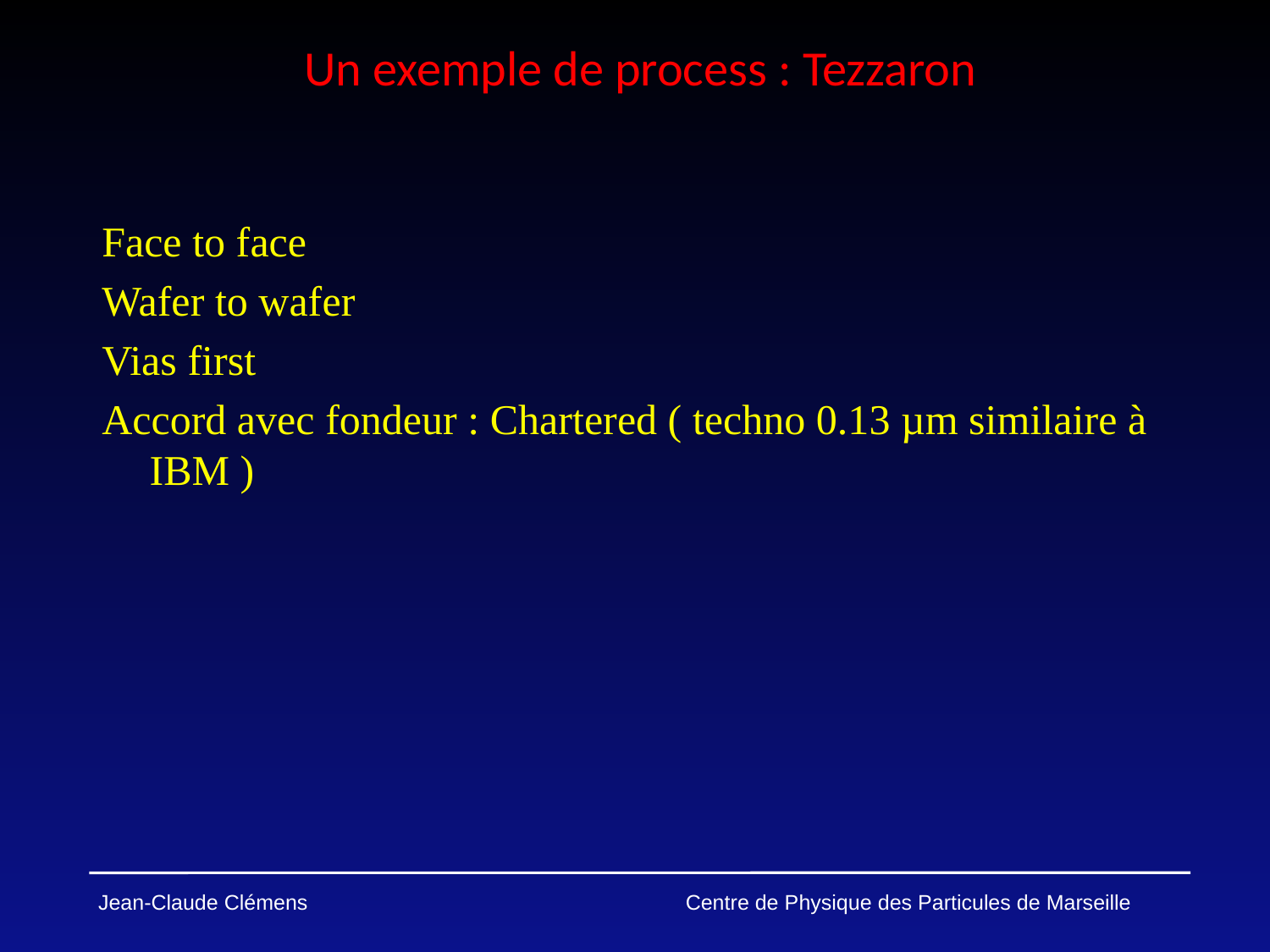

# Un exemple de process : Tezzaron
Face to face
Wafer to wafer
Vias first
Accord avec fondeur : Chartered ( techno 0.13 µm similaire à IBM )

Jean-Claude Clémens                                                                Centre de Physique des Particules de Marseille